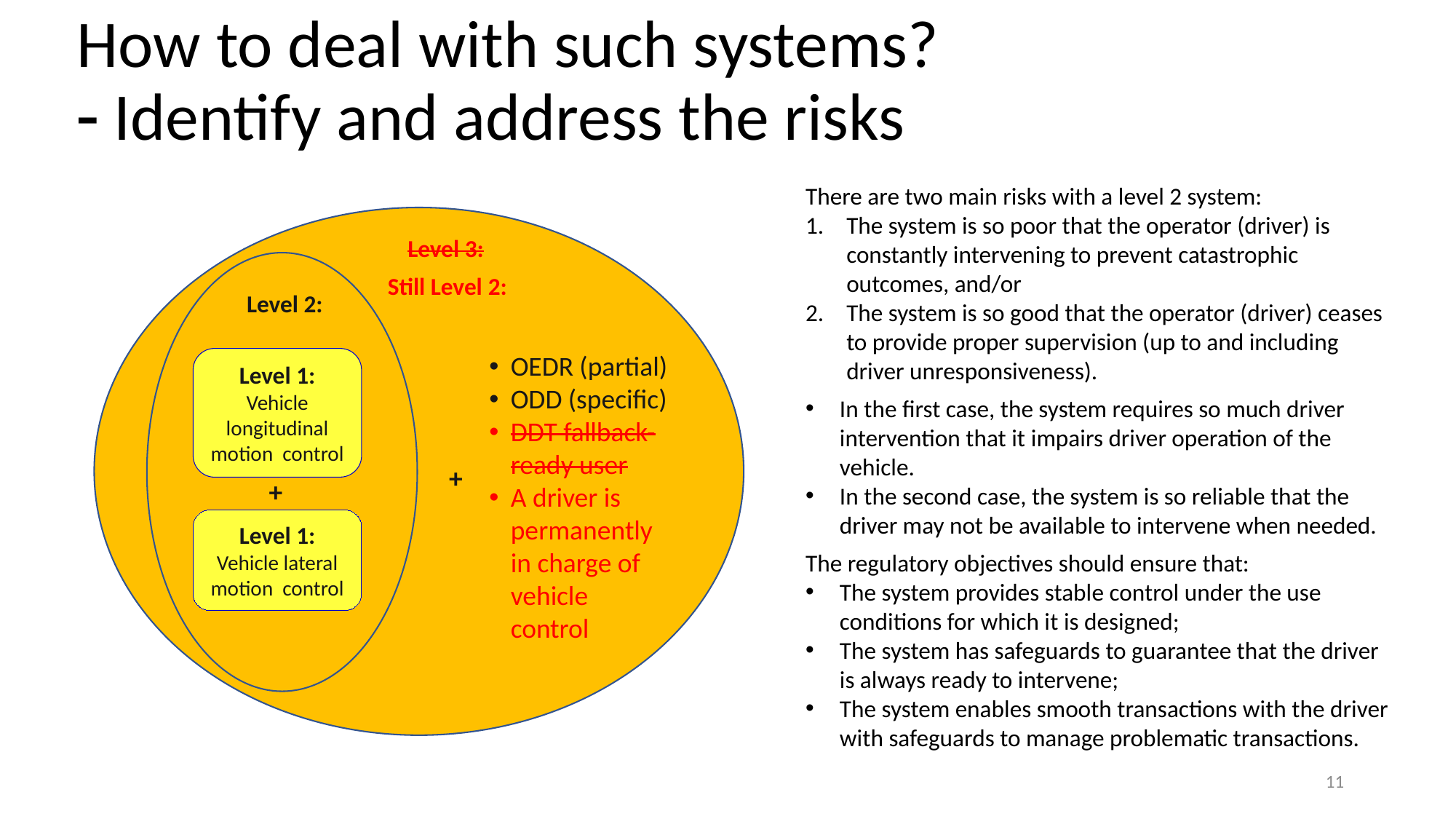

# How to deal with such systems? − Identify and address the risks
There are two main risks with a level 2 system:
The system is so poor that the operator (driver) is constantly intervening to prevent catastrophic outcomes, and/or
The system is so good that the operator (driver) ceases to provide proper supervision (up to and including driver unresponsiveness).
In the first case, the system requires so much driver intervention that it impairs driver operation of the vehicle.
In the second case, the system is so reliable that the driver may not be available to intervene when needed.
The regulatory objectives should ensure that:
The system provides stable control under the use conditions for which it is designed;
The system has safeguards to guarantee that the driver is always ready to intervene;
The system enables smooth transactions with the driver with safeguards to manage problematic transactions.

Level 3:

Still Level 2:
Level 2:
OEDR (partial)
ODD (specific)
DDT fallback-ready user
A driver is permanently in charge of vehicle control

Level 1:
Vehicle longitudinal motion  control
+
+
Level 1:
Vehicle lateral motion  control
11